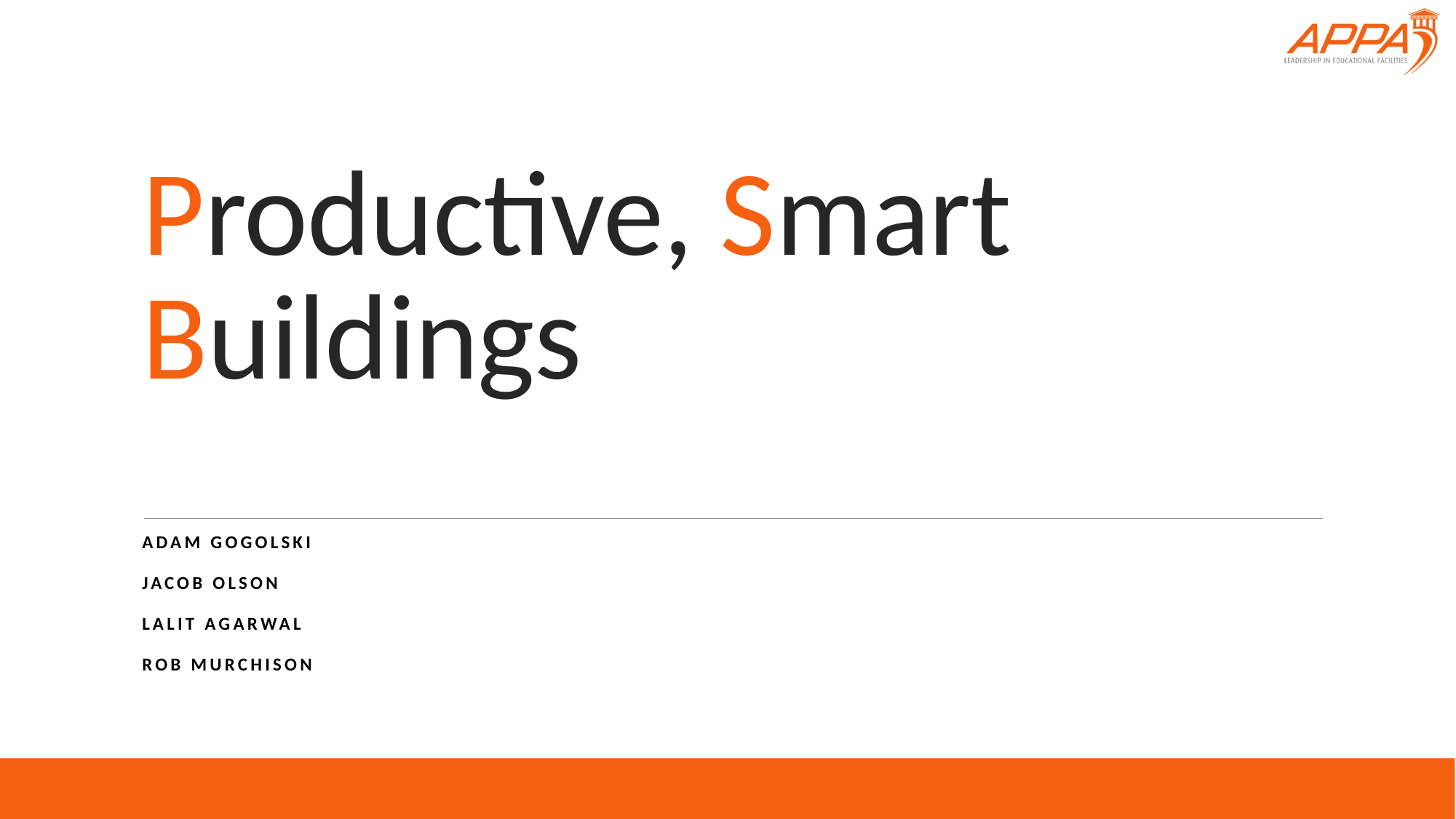

# Productive, Smart Buildings
Adam Gogolski
Jacob Olson
Lalit Agarwal
Rob Murchison